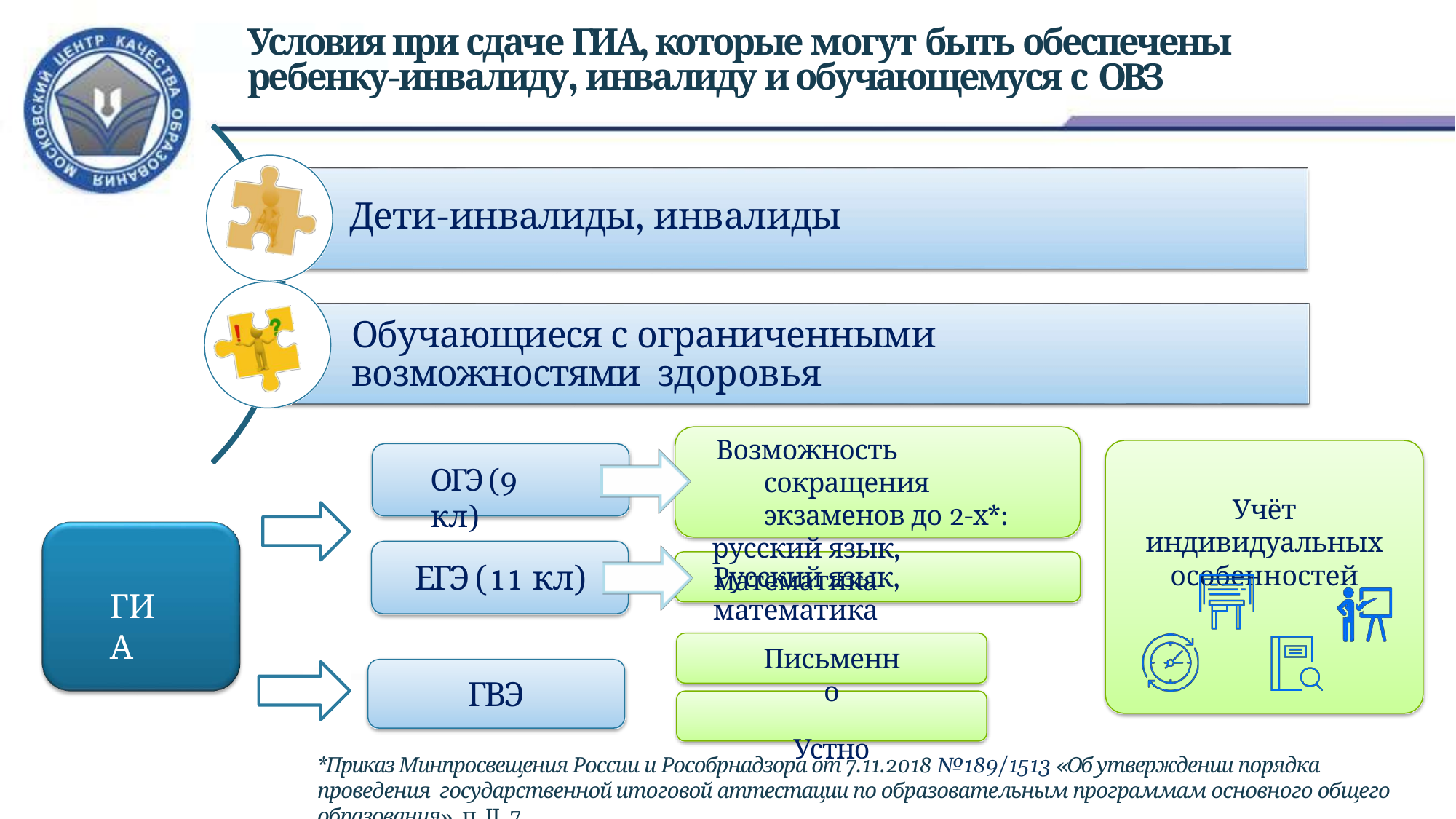

# Условия при сдаче ГИА, которые могут быть обеспечены  ребенку-инвалиду, инвалиду и обучающемуся с ОВЗ

Дети-инвалиды, инвалиды

Обучающиеся с ограниченными возможностями  здоровья

Возможность сокращения  экзаменов до 2-х*:
русский язык, математика

ОГЭ (9 кл)

Учёт индивидуальных
особенностей

ЕГЭ (11 кл)
Русский язык, математика

ГИА

Письменно
Устно

ГВЭ

*Приказ Минпросвещения России и Рособрнадзора от 7.11.2018 № 189/1513 «Об утверждении порядка проведения  государственной итоговой аттестации по образовательным программам основного общего образования», п. II, 7